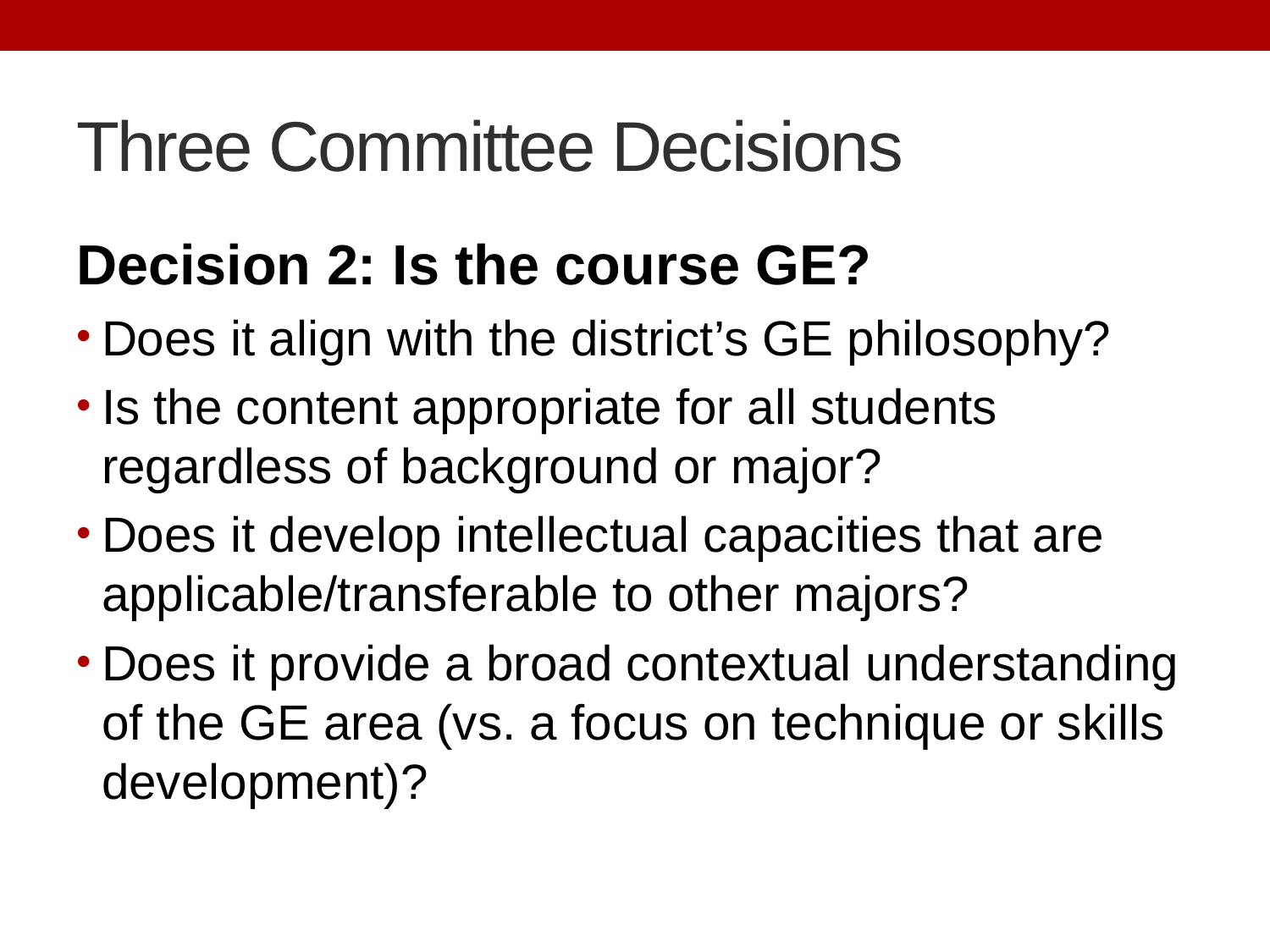

# Three Committee Decisions
Decision 2: Is the course GE?
Does it align with the district’s GE philosophy?
Is the content appropriate for all students regardless of background or major?
Does it develop intellectual capacities that are applicable/transferable to other majors?
Does it provide a broad contextual understanding of the GE area (vs. a focus on technique or skills development)?